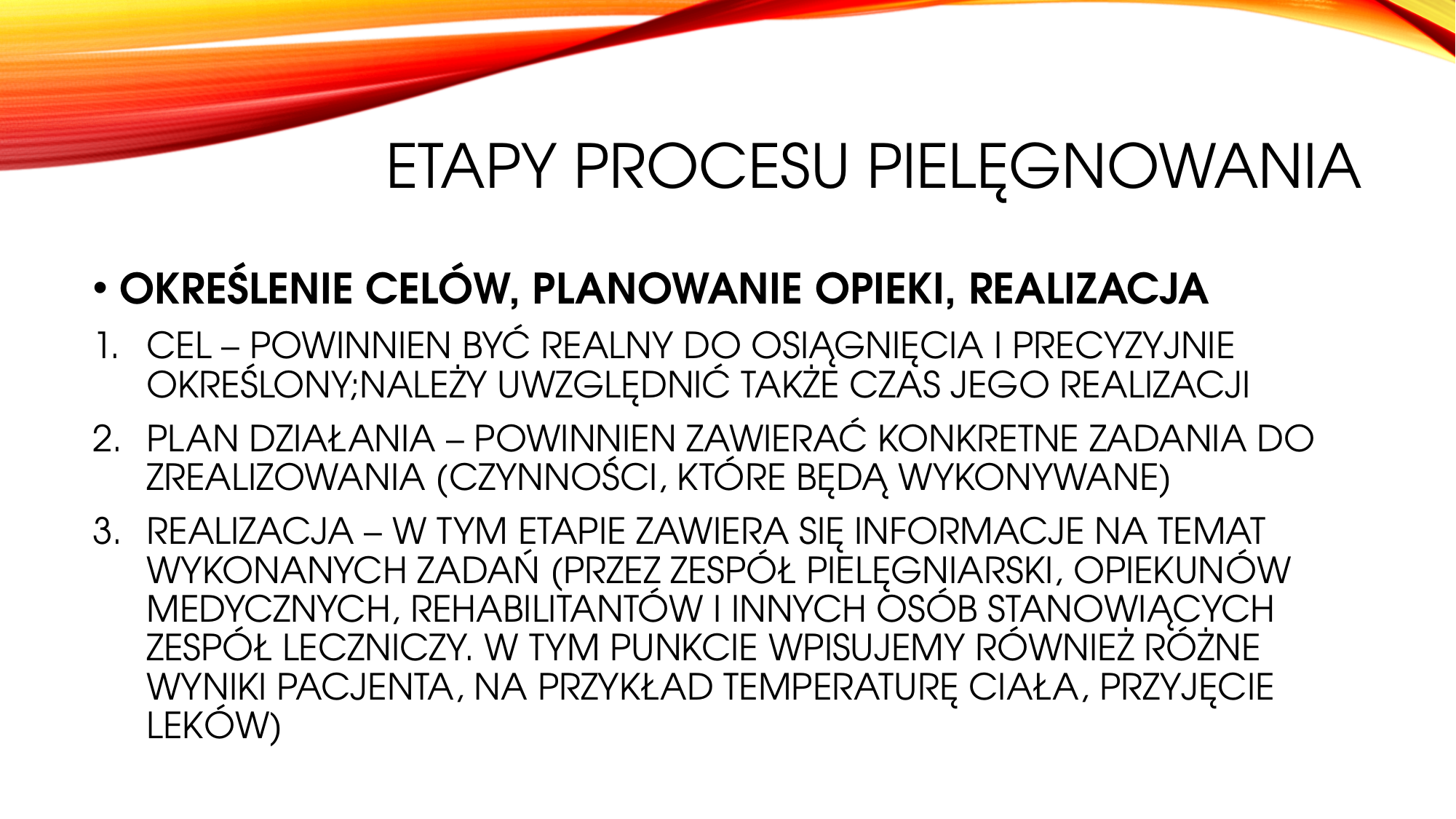

# ETAPY PROCESU PIELĘGNOWANIA
OKREŚLENIE CELÓW, PLANOWANIE OPIEKI, REALIZACJA
CEL – POWINNIEN BYĆ REALNY DO OSIĄGNIĘCIA I PRECYZYJNIE OKREŚLONY;NALEŻY UWZGLĘDNIĆ TAKŻE CZAS JEGO REALIZACJI
PLAN DZIAŁANIA – POWINNIEN ZAWIERAĆ KONKRETNE ZADANIA DO ZREALIZOWANIA (CZYNNOŚCI, KTÓRE BĘDĄ WYKONYWANE)
REALIZACJA – W TYM ETAPIE ZAWIERA SIĘ INFORMACJE NA TEMAT WYKONANYCH ZADAŃ (PRZEZ ZESPÓŁ PIELĘGNIARSKI, OPIEKUNÓW MEDYCZNYCH, REHABILITANTÓW I INNYCH OSÓB STANOWIĄCYCH ZESPÓŁ LECZNICZY. W TYM PUNKCIE WPISUJEMY RÓWNIEŻ RÓŻNE WYNIKI PACJENTA, NA PRZYKŁAD TEMPERATURĘ CIAŁA, PRZYJĘCIE LEKÓW)